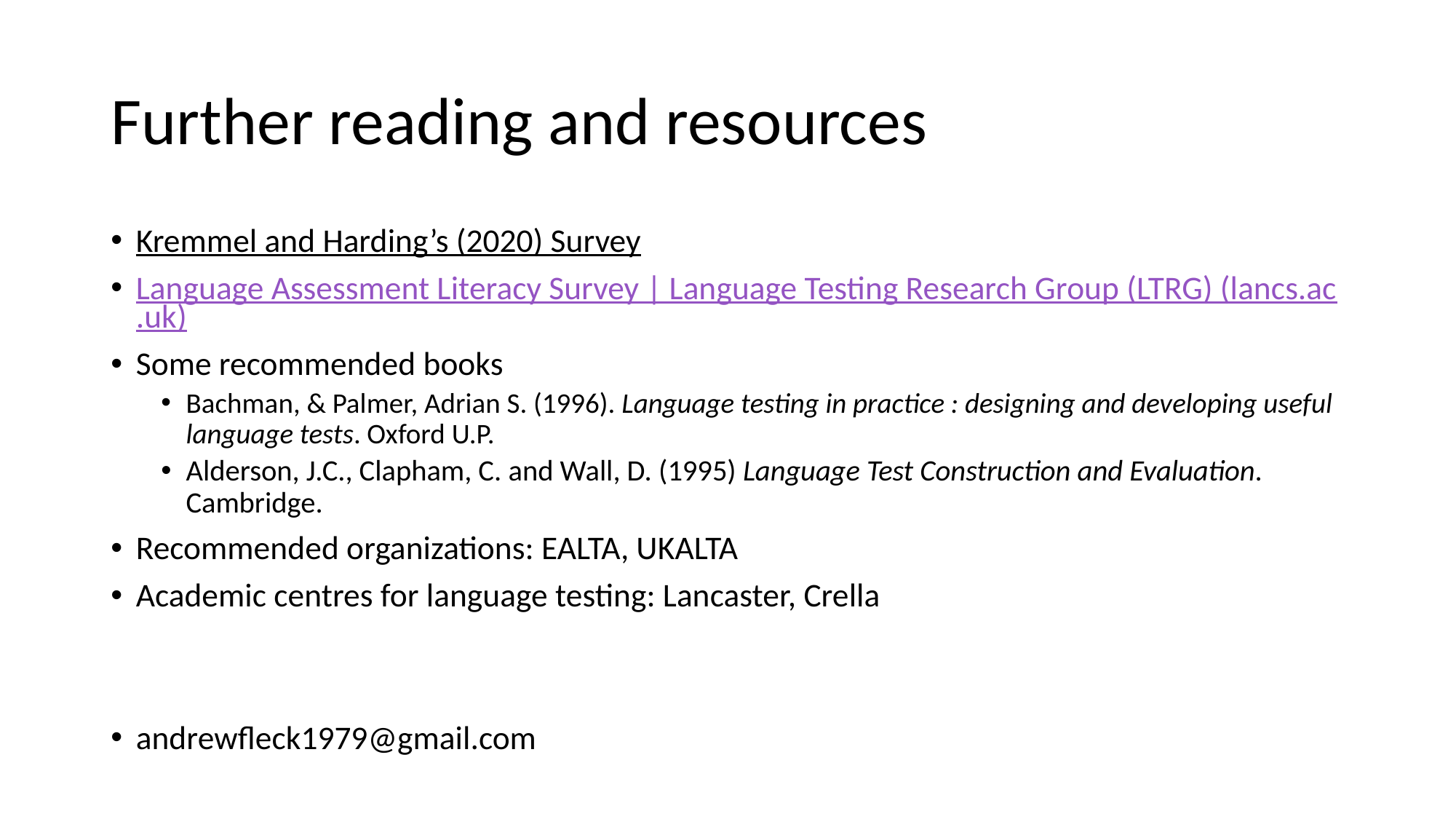

# Further reading and resources
Kremmel and Harding’s (2020) Survey
Language Assessment Literacy Survey | Language Testing Research Group (LTRG) (lancs.ac.uk)
Some recommended books
Bachman, & Palmer, Adrian S. (1996). Language testing in practice : designing and developing useful language tests. Oxford U.P.
Alderson, J.C., Clapham, C. and Wall, D. (1995) Language Test Construction and Evaluation. Cambridge.
Recommended organizations: EALTA, UKALTA
Academic centres for language testing: Lancaster, Crella

andrewfleck1979@gmail.com